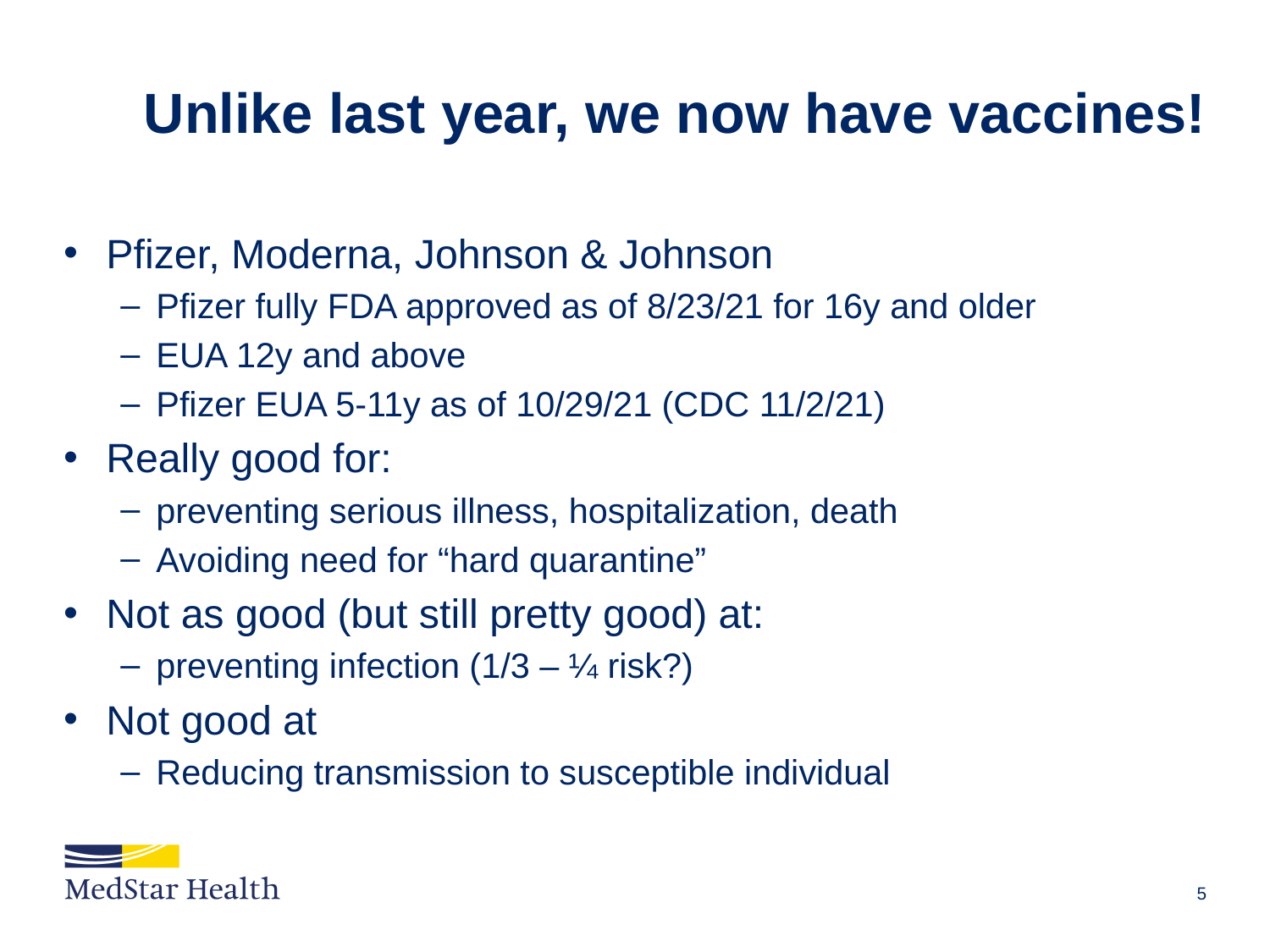

# Unlike last year, we now have vaccines!
Pfizer, Moderna, Johnson & Johnson
Pfizer fully FDA approved as of 8/23/21 for 16y and older
EUA 12y and above
Pfizer EUA 5-11y as of 10/29/21 (CDC 11/2/21)
Really good for:
preventing serious illness, hospitalization, death
Avoiding need for “hard quarantine”
Not as good (but still pretty good) at:
preventing infection (1/3 – ¼ risk?)
Not good at
Reducing transmission to susceptible individual